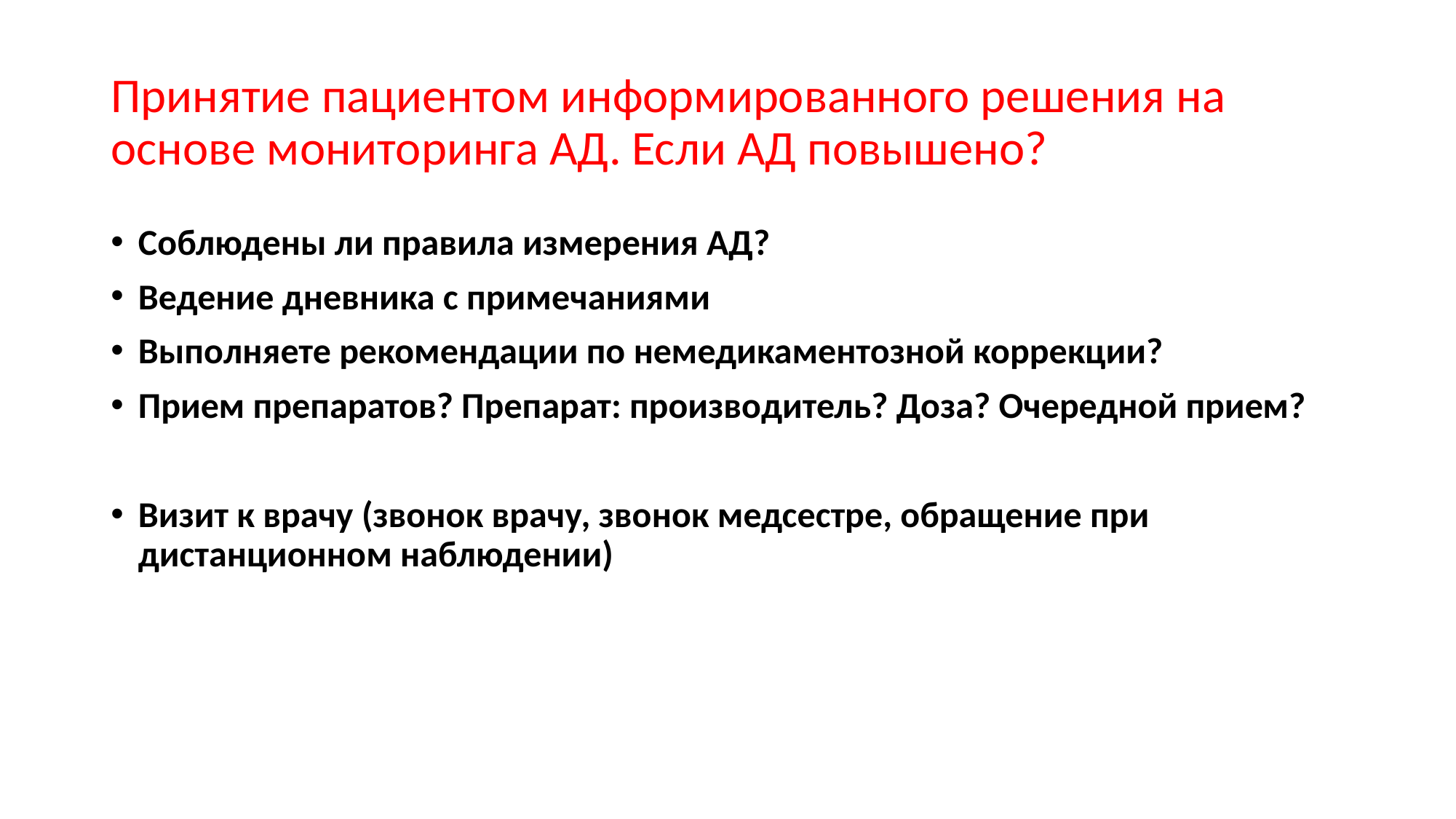

# Принятие пациентом информированного решения на основе мониторинга АД. Если АД повышено?
Соблюдены ли правила измерения АД?
Ведение дневника с примечаниями
Выполняете рекомендации по немедикаментозной коррекции?
Прием препаратов? Препарат: производитель? Доза? Очередной прием?

Визит к врачу (звонок врачу, звонок медсестре, обращение при дистанционном наблюдении)